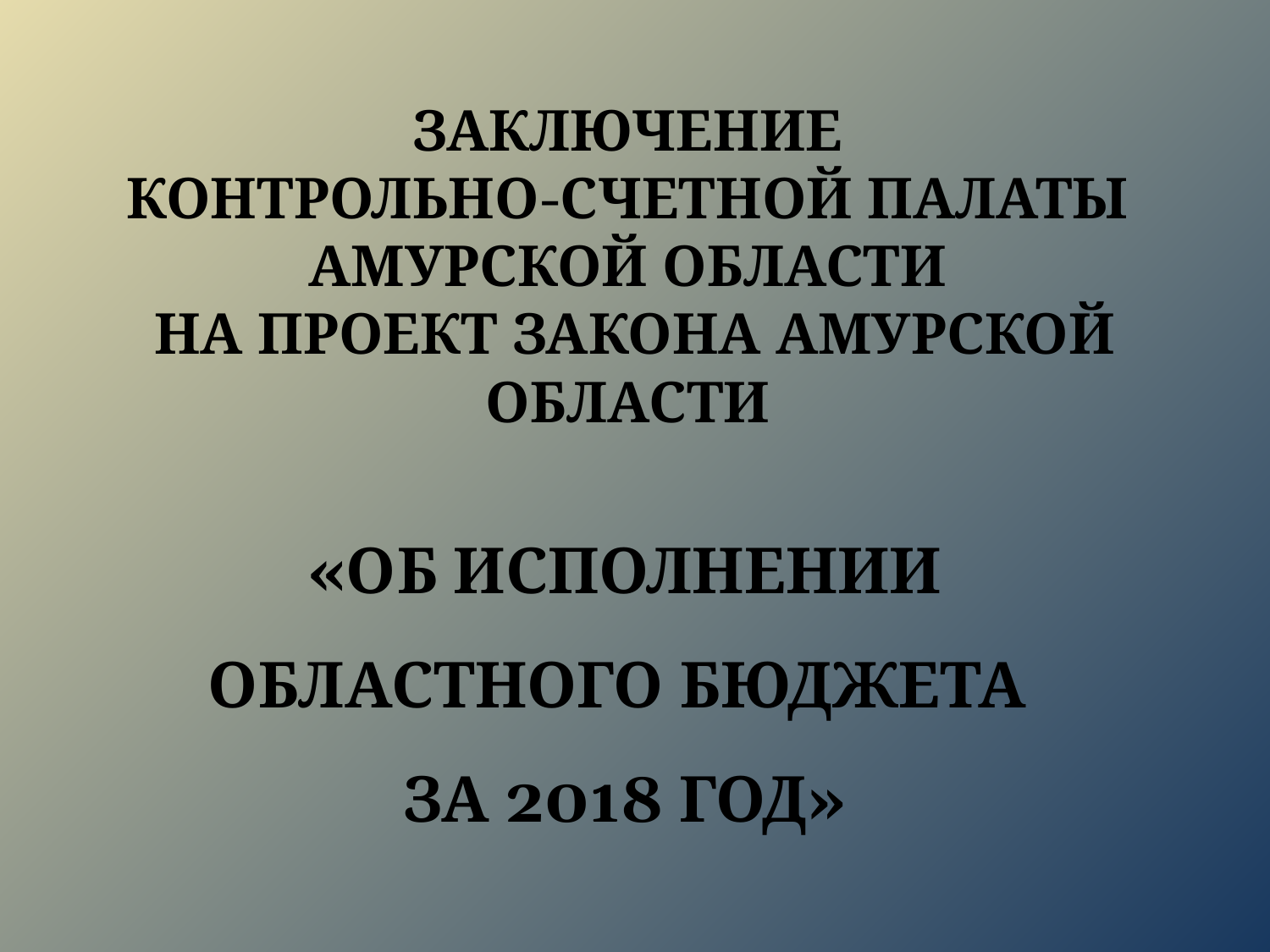

# ЗАКЛЮЧЕНИЕ КОНТРОЛЬНО-СЧЕТНОЙ ПАЛАТЫ АМУРСКОЙ ОБЛАСТИ НА ПРОЕКТ ЗАКОНА АМУРСКОЙ ОБЛАСТИ
«ОБ ИСПОЛНЕНИИ ОБЛАСТНОГО БЮДЖЕТА
ЗА 2018 ГОД»